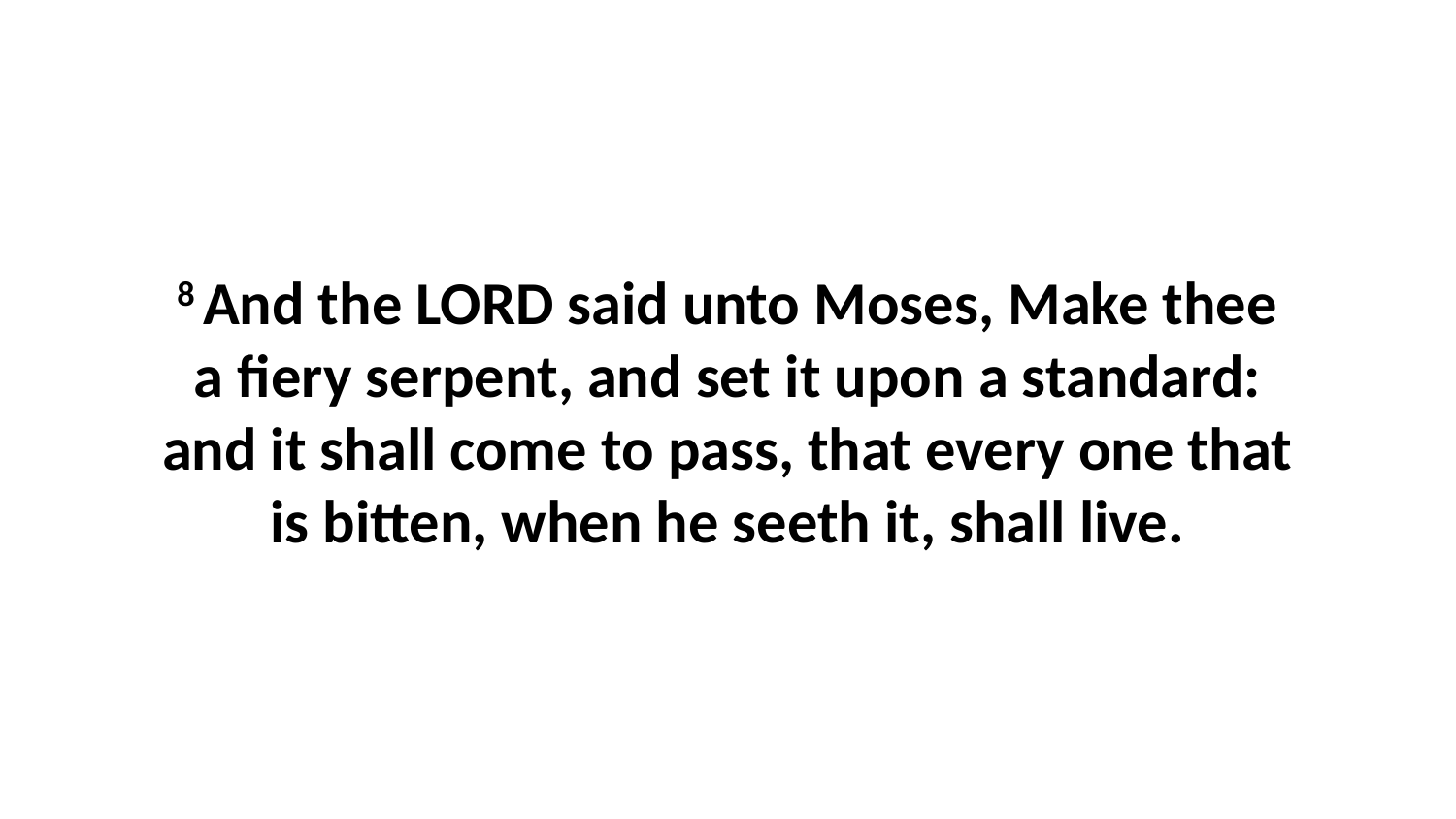

8 And the LORD said unto Moses, Make thee a fiery serpent, and set it upon a standard: and it shall come to pass, that every one that is bitten, when he seeth it, shall live.